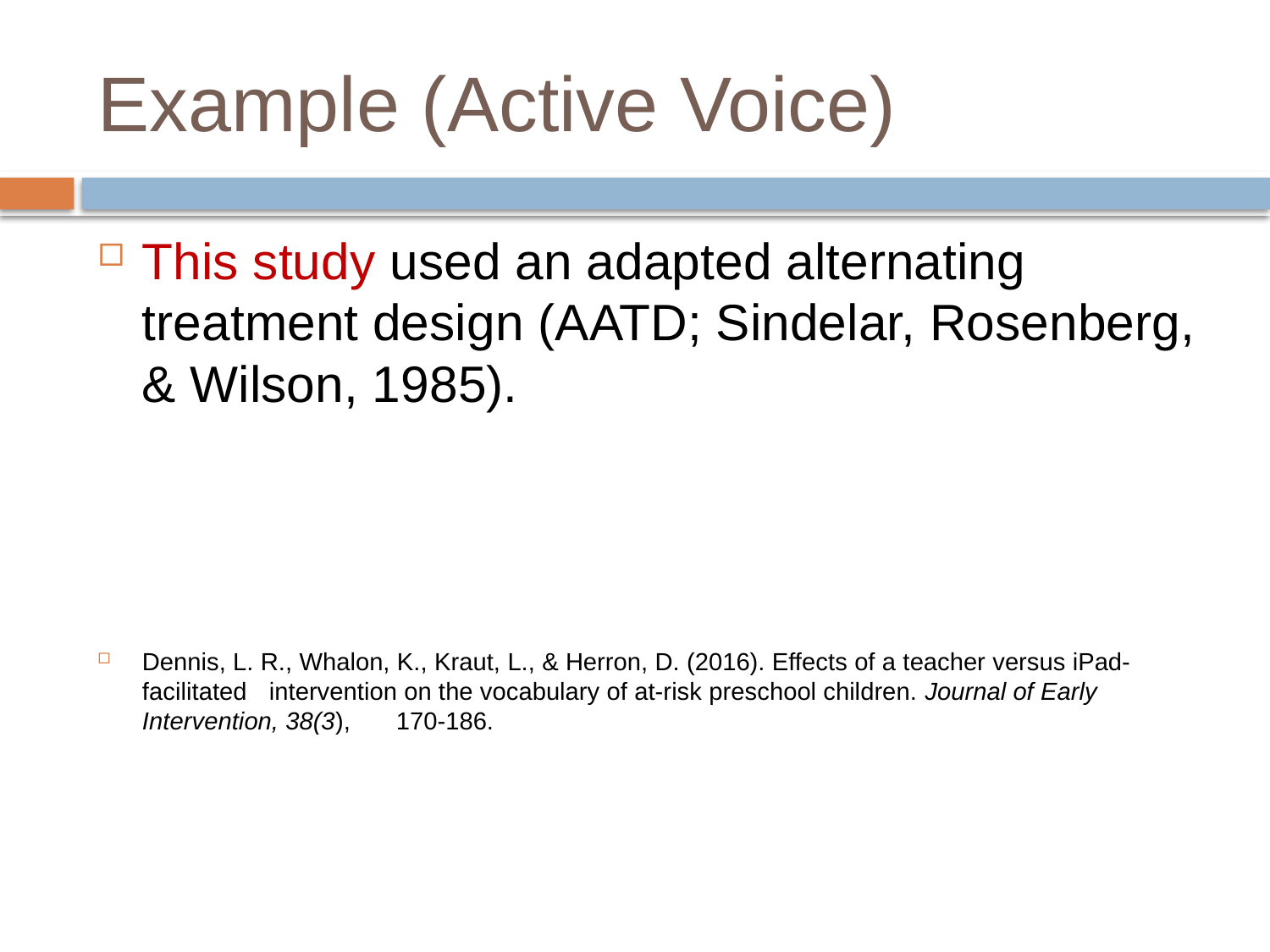

# Example (Active Voice)
This study used an adapted alternating treatment design (AATD; Sindelar, Rosenberg, & Wilson, 1985).

Dennis, L. R., Whalon, K., Kraut, L., & Herron, D. (2016). Effects of a teacher versus iPad-facilitated 	intervention on the vocabulary of at-risk preschool children. Journal of Early Intervention, 38(3), 	170-186.